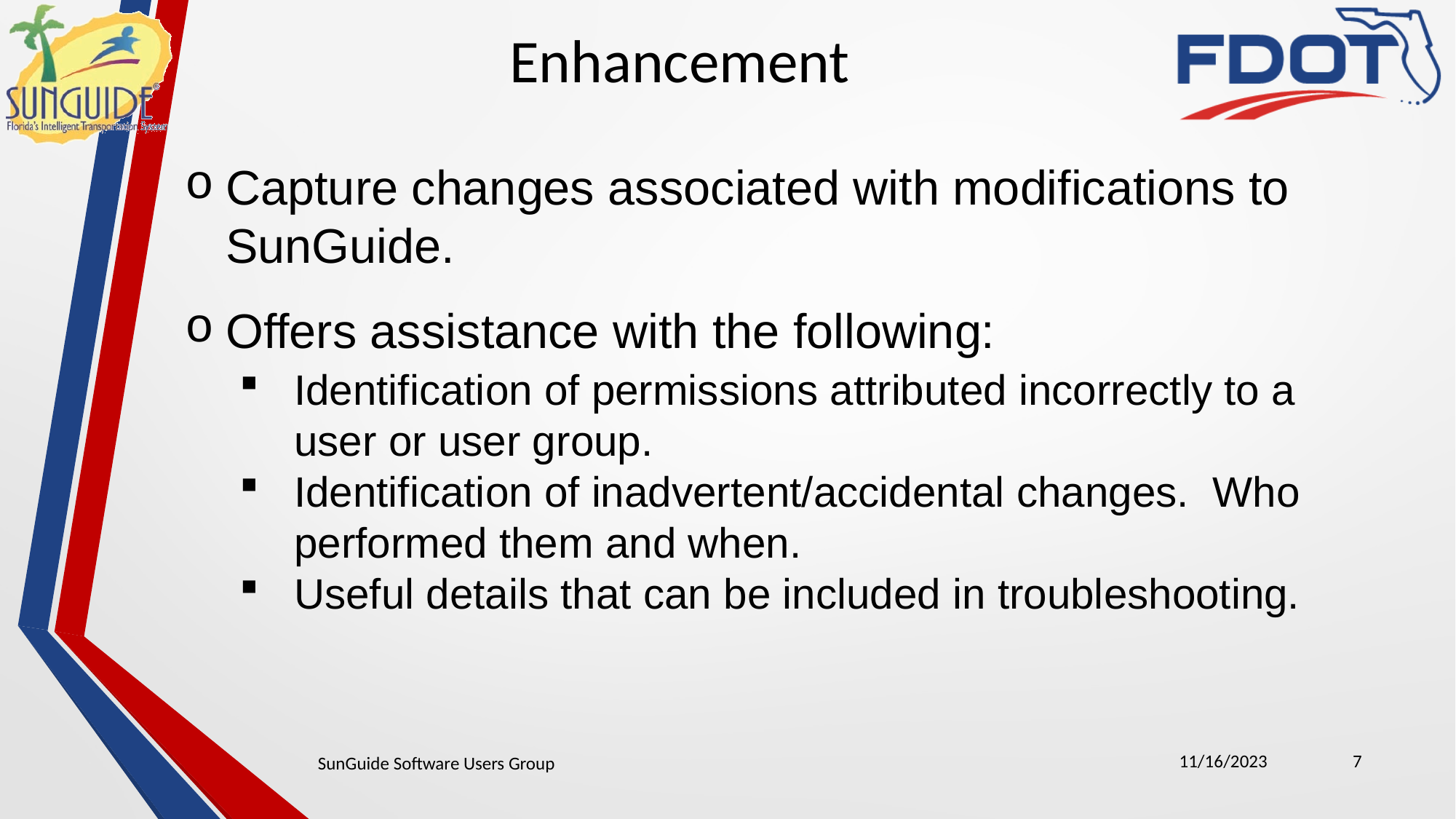

Enhancement
Capture changes associated with modifications to SunGuide.
Offers assistance with the following:
Identification of permissions attributed incorrectly to a user or user group.
Identification of inadvertent/accidental changes.  Who performed them and when.
Useful details that can be included in troubleshooting.
11/16/2023
7
SunGuide Software Users Group